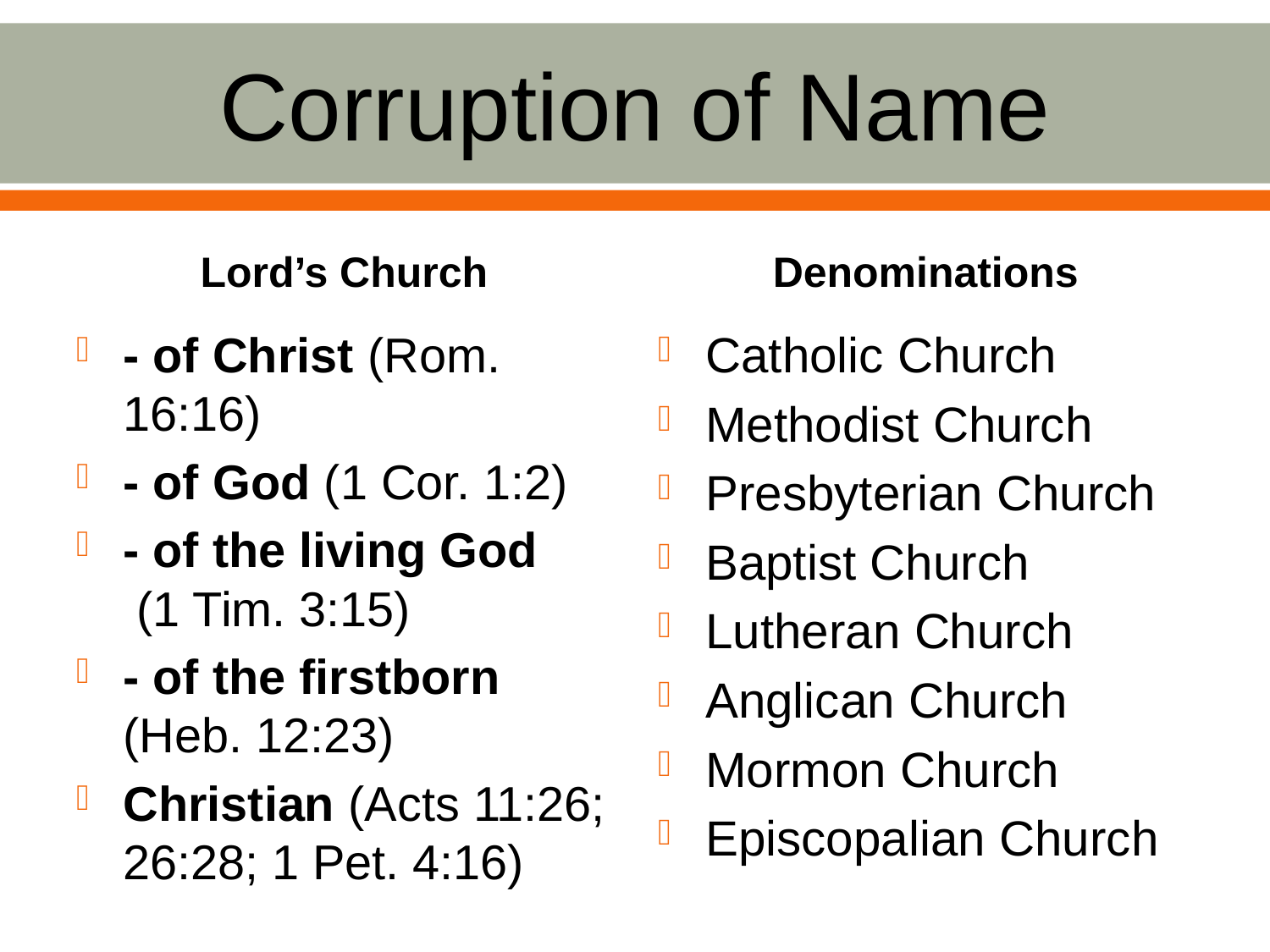

# Corruption of Name
Lord’s Church
Denominations
- of Christ (Rom. 16:16)
- of God (1 Cor. 1:2)
- of the living God       (1 Tim. 3:15)
- of the firstborn     (Heb. 12:23)
Christian (Acts 11:26; 26:28; 1 Pet. 4:16)
Catholic Church
Methodist Church
Presbyterian Church
Baptist Church
Lutheran Church
Anglican Church
Mormon Church
Episcopalian Church